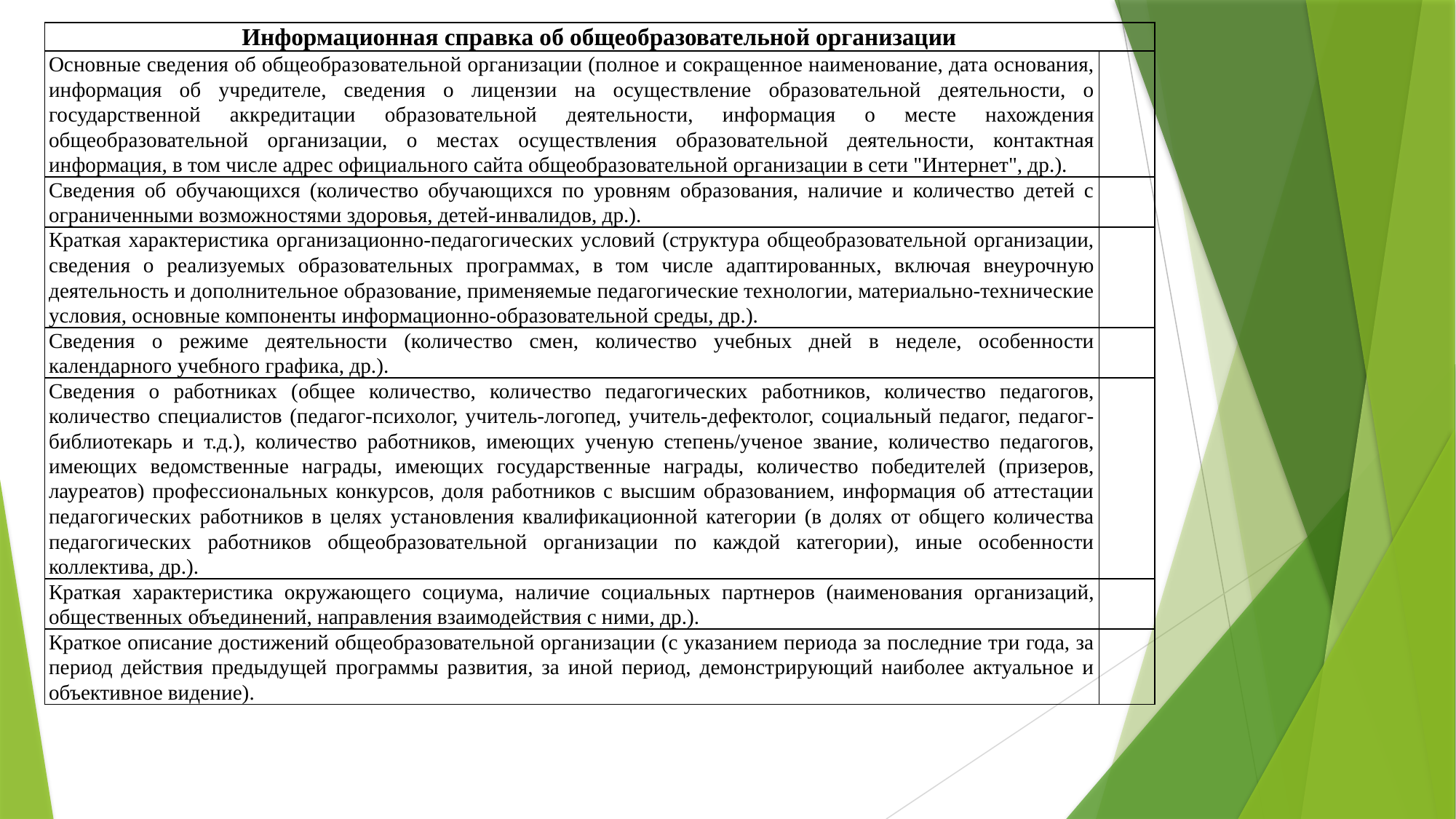

| Информационная справка об общеобразовательной организации |  |
| --- | --- |
| Основные сведения об общеобразовательной организации (полное и сокращенное наименование, дата основания, информация об учредителе, сведения о лицензии на осуществление образовательной деятельности, о государственной аккредитации образовательной деятельности, информация о месте нахождения общеобразовательной организации, о местах осуществления образовательной деятельности, контактная информация, в том числе адрес официального сайта общеобразовательной организации в сети "Интернет", др.). |  |
| Сведения об обучающихся (количество обучающихся по уровням образования, наличие и количество детей с ограниченными возможностями здоровья, детей-инвалидов, др.). |  |
| Краткая характеристика организационно-педагогических условий (структура общеобразовательной организации, сведения о реализуемых образовательных программах, в том числе адаптированных, включая внеурочную деятельность и дополнительное образование, применяемые педагогические технологии, материально-технические условия, основные компоненты информационно-образовательной среды, др.). |  |
| Сведения о режиме деятельности (количество смен, количество учебных дней в неделе, особенности календарного учебного графика, др.). |  |
| Сведения о работниках (общее количество, количество педагогических работников, количество педагогов, количество специалистов (педагог-психолог, учитель-логопед, учитель-дефектолог, социальный педагог, педагог-библиотекарь и т.д.), количество работников, имеющих ученую степень/ученое звание, количество педагогов, имеющих ведомственные награды, имеющих государственные награды, количество победителей (призеров, лауреатов) профессиональных конкурсов, доля работников с высшим образованием, информация об аттестации педагогических работников в целях установления квалификационной категории (в долях от общего количества педагогических работников общеобразовательной организации по каждой категории), иные особенности коллектива, др.). |  |
| Краткая характеристика окружающего социума, наличие социальных партнеров (наименования организаций, общественных объединений, направления взаимодействия с ними, др.). |  |
| Краткое описание достижений общеобразовательной организации (с указанием периода за последние три года, за период действия предыдущей программы развития, за иной период, демонстрирующий наиболее актуальное и объективное видение). |  |